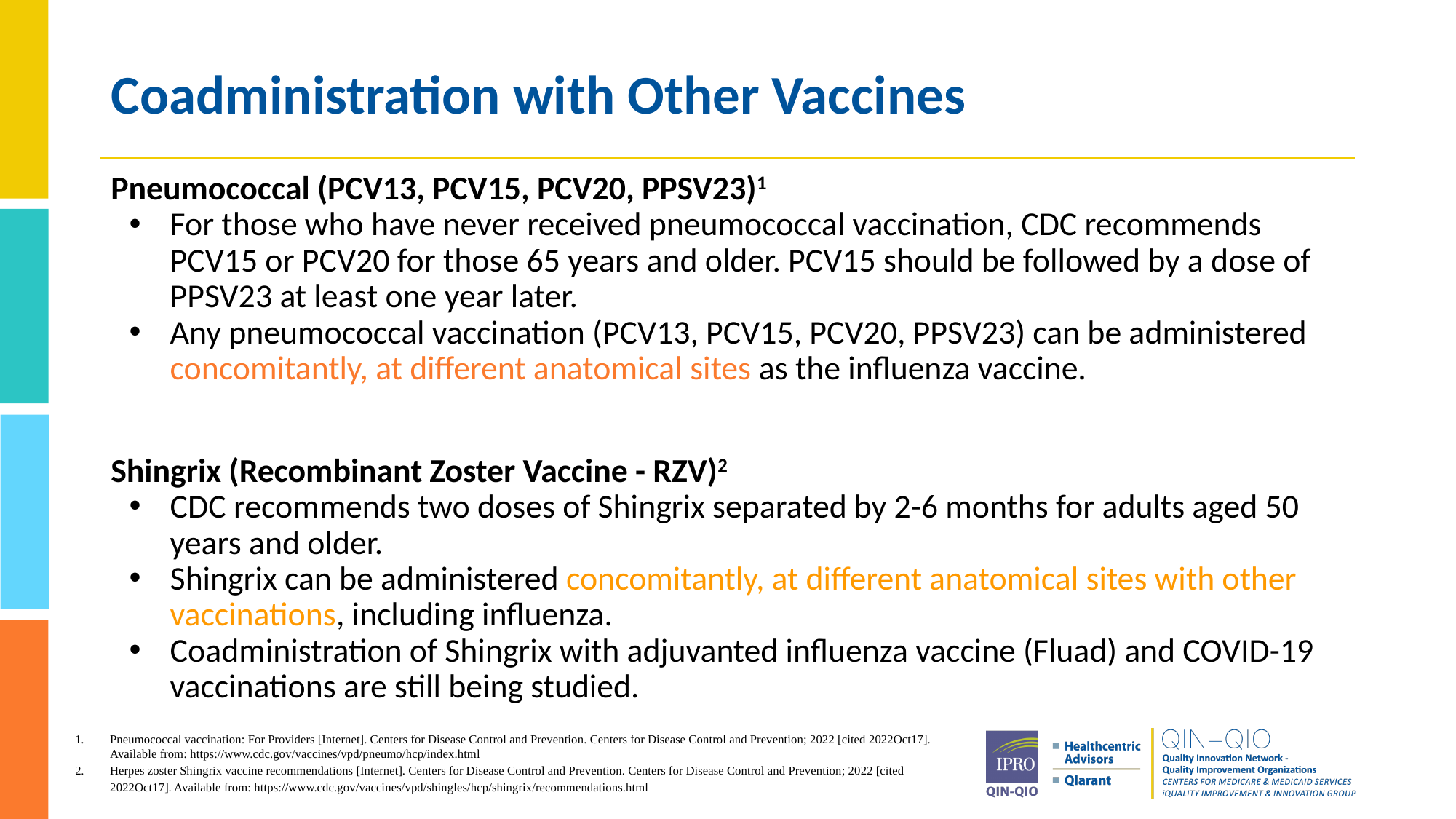

# Coadministration with Other Vaccines
Pneumococcal (PCV13, PCV15, PCV20, PPSV23)1
For those who have never received pneumococcal vaccination, CDC recommends PCV15 or PCV20 for those 65 years and older. PCV15 should be followed by a dose of PPSV23 at least one year later.
Any pneumococcal vaccination (PCV13, PCV15, PCV20, PPSV23) can be administered concomitantly, at different anatomical sites as the influenza vaccine.

Shingrix (Recombinant Zoster Vaccine - RZV)2
CDC recommends two doses of Shingrix separated by 2-6 months for adults aged 50 years and older.
Shingrix can be administered concomitantly, at different anatomical sites with other vaccinations, including influenza.
Coadministration of Shingrix with adjuvanted influenza vaccine (Fluad) and COVID-19 vaccinations are still being studied.
Pneumococcal vaccination: For Providers [Internet]. Centers for Disease Control and Prevention. Centers for Disease Control and Prevention; 2022 [cited 2022Oct17]. Available from: https://www.cdc.gov/vaccines/vpd/pneumo/hcp/index.html
Herpes zoster Shingrix vaccine recommendations [Internet]. Centers for Disease Control and Prevention. Centers for Disease Control and Prevention; 2022 [cited 2022Oct17]. Available from: https://www.cdc.gov/vaccines/vpd/shingles/hcp/shingrix/recommendations.html